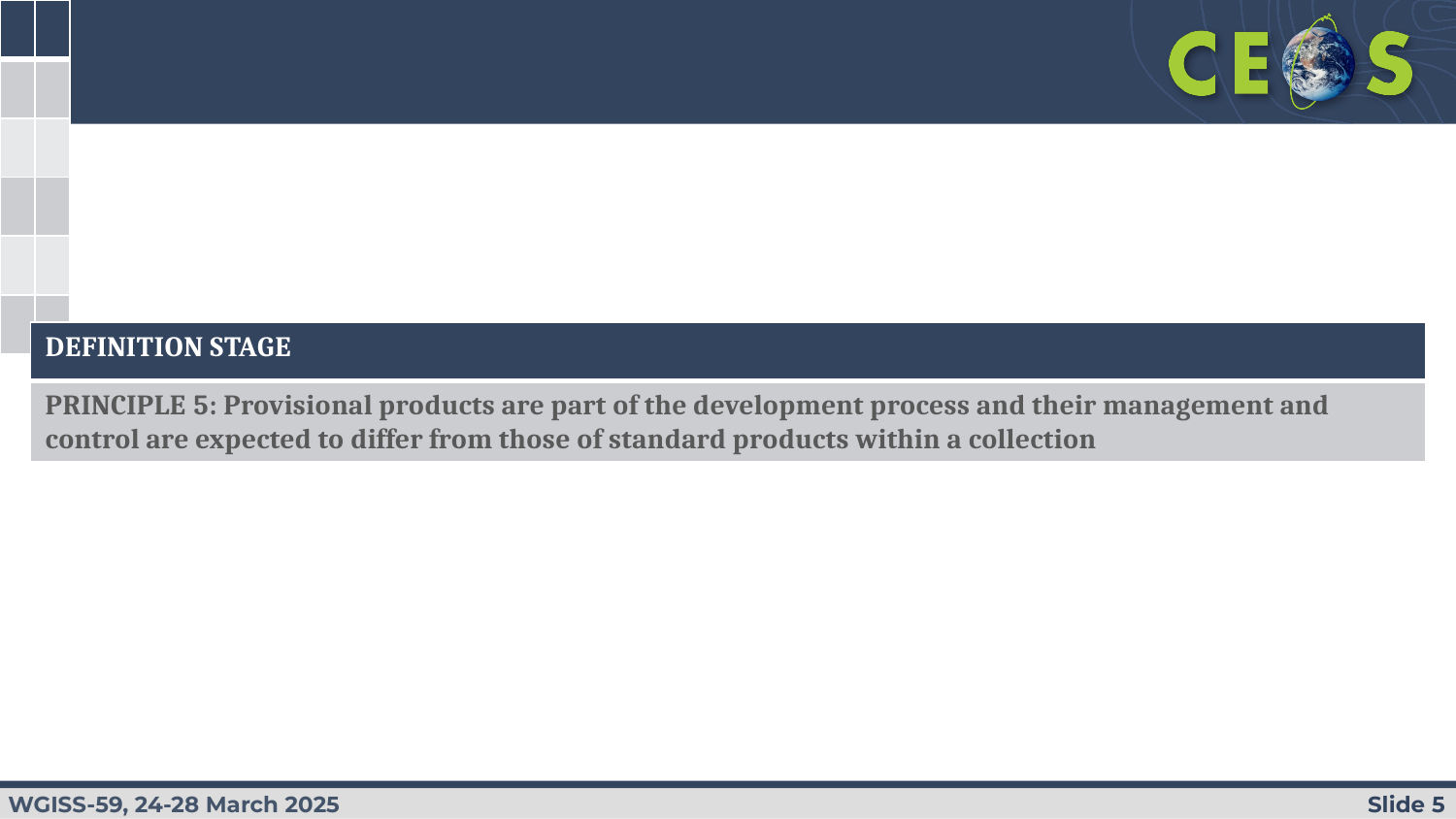

#
|  |  |
| --- | --- |
|  |  |
|  |  |
|  |  |
|  |  |
|  |  |
| DEFINITION STAGE |
| --- |
| PRINCIPLE 5: Provisional products are part of the development process and their management and control are expected to differ from those of standard products within a collection |